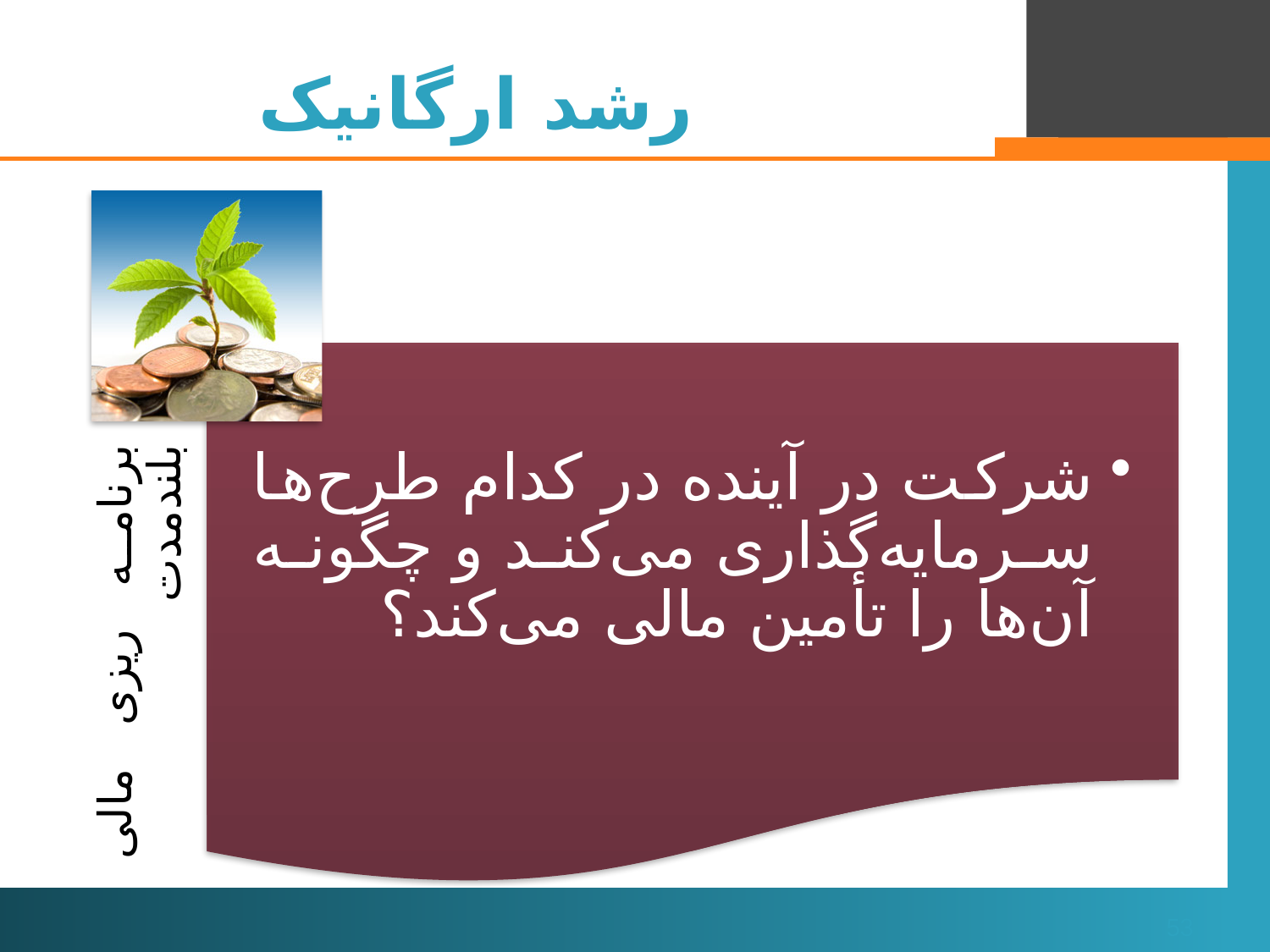

# رشد ارگانیک
برنامه ریزی مالی بلندمدت
شرکت در آینده در کدام طرح‌ها سرمایه‌گذاری می‌کند و چگونه آن‌‌ها را تأمین مالی می‌کند؟
53